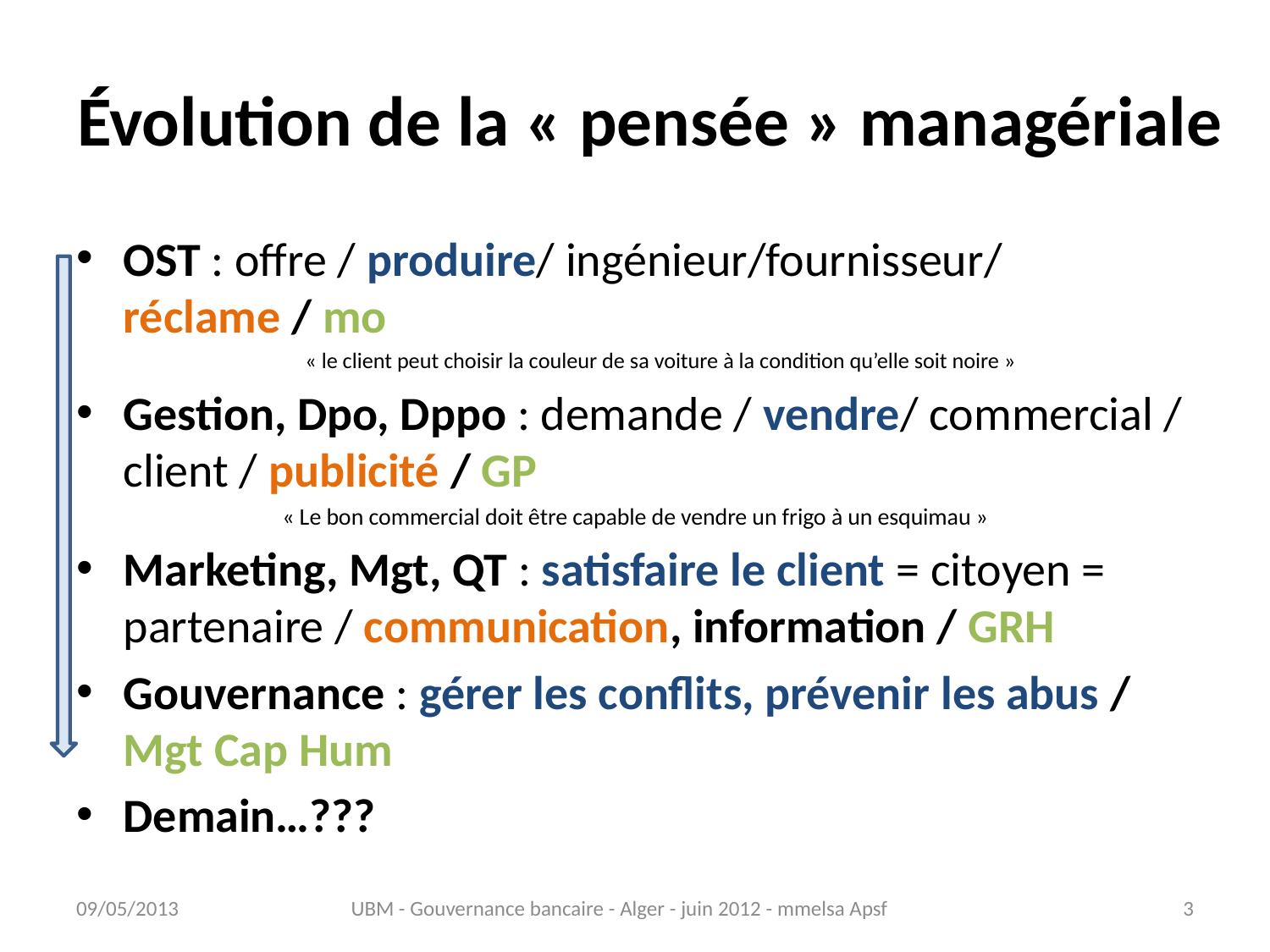

# Évolution de la « pensée » managériale
OST : offre / produire/ ingénieur/fournisseur/  réclame / mo
          « le client peut choisir la couleur de sa voiture à la condition qu’elle soit noire »
Gestion, Dpo, Dppo : demande / vendre/ commercial / client / publicité / GP
« Le bon commercial doit être capable de vendre un frigo à un esquimau »
Marketing, Mgt, QT : satisfaire le client = citoyen = partenaire / communication, information / GRH
Gouvernance : gérer les conflits, prévenir les abus / Mgt Cap Hum
Demain…???

09/05/2013
UBM - Gouvernance bancaire - Alger - juin 2012 - mmelsa Apsf
3